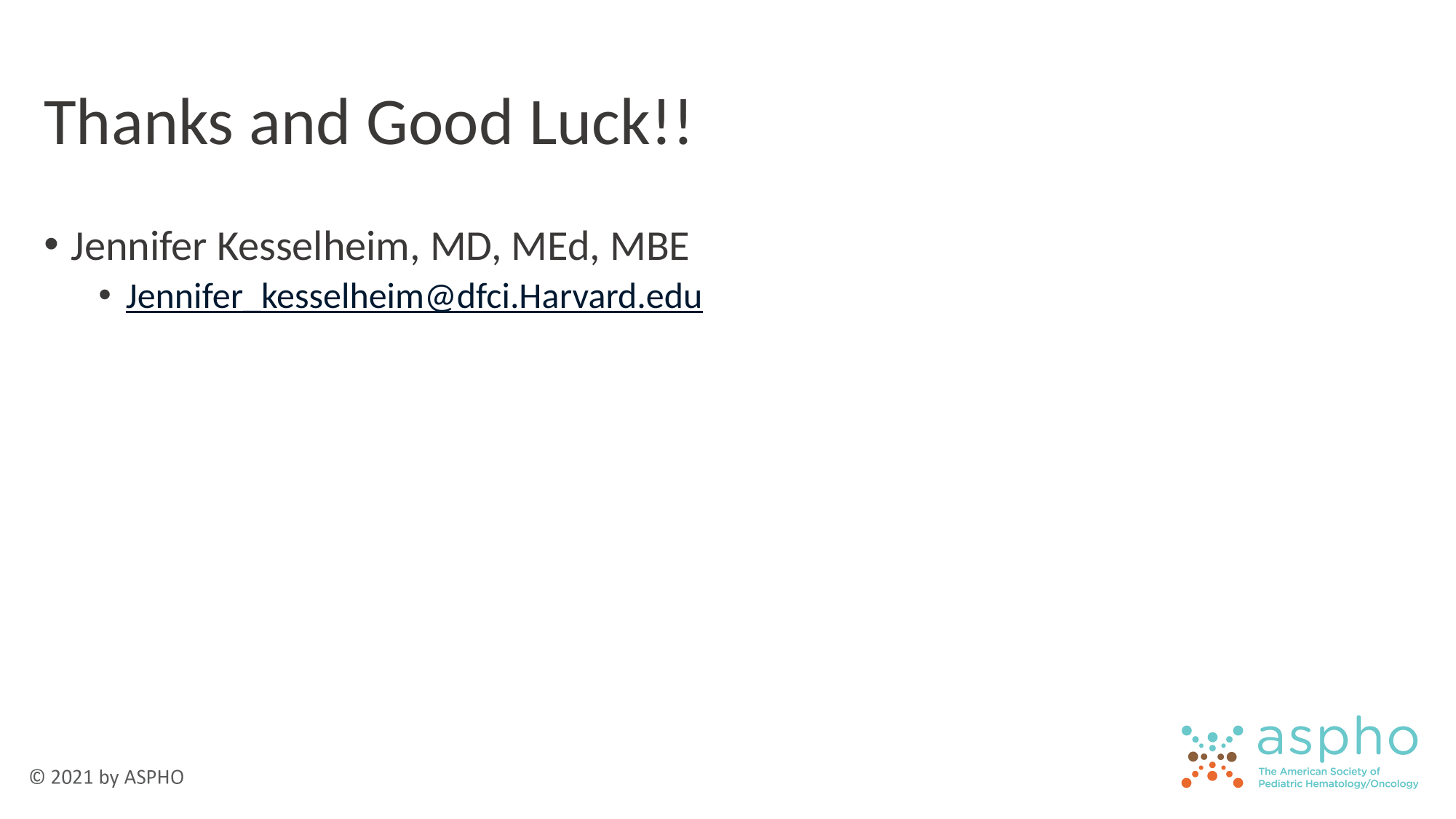

# Thanks and Good Luck!!
Jennifer Kesselheim, MD, MEd, MBE
Jennifer_kesselheim@dfci.Harvard.edu